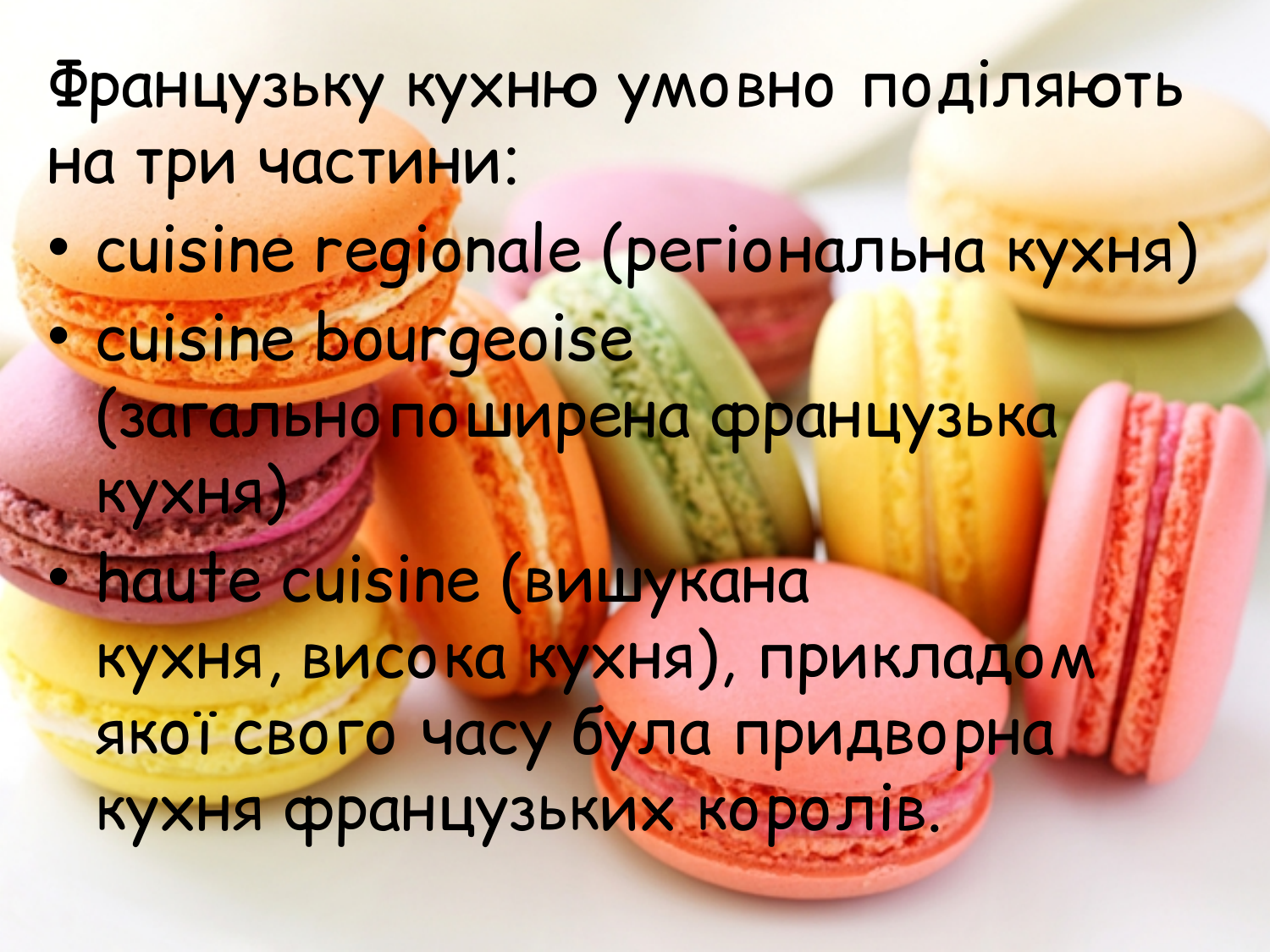

Французьку кухню умовно поділяють на три частини:
cuisine regionale (регіональна кухня)
cuisine bourgeoise (загальнопоширена французька кухня)
haute cuisine (вишукана кухня, висока кухня), прикладом якої свого часу була придворна кухня французьких королів.